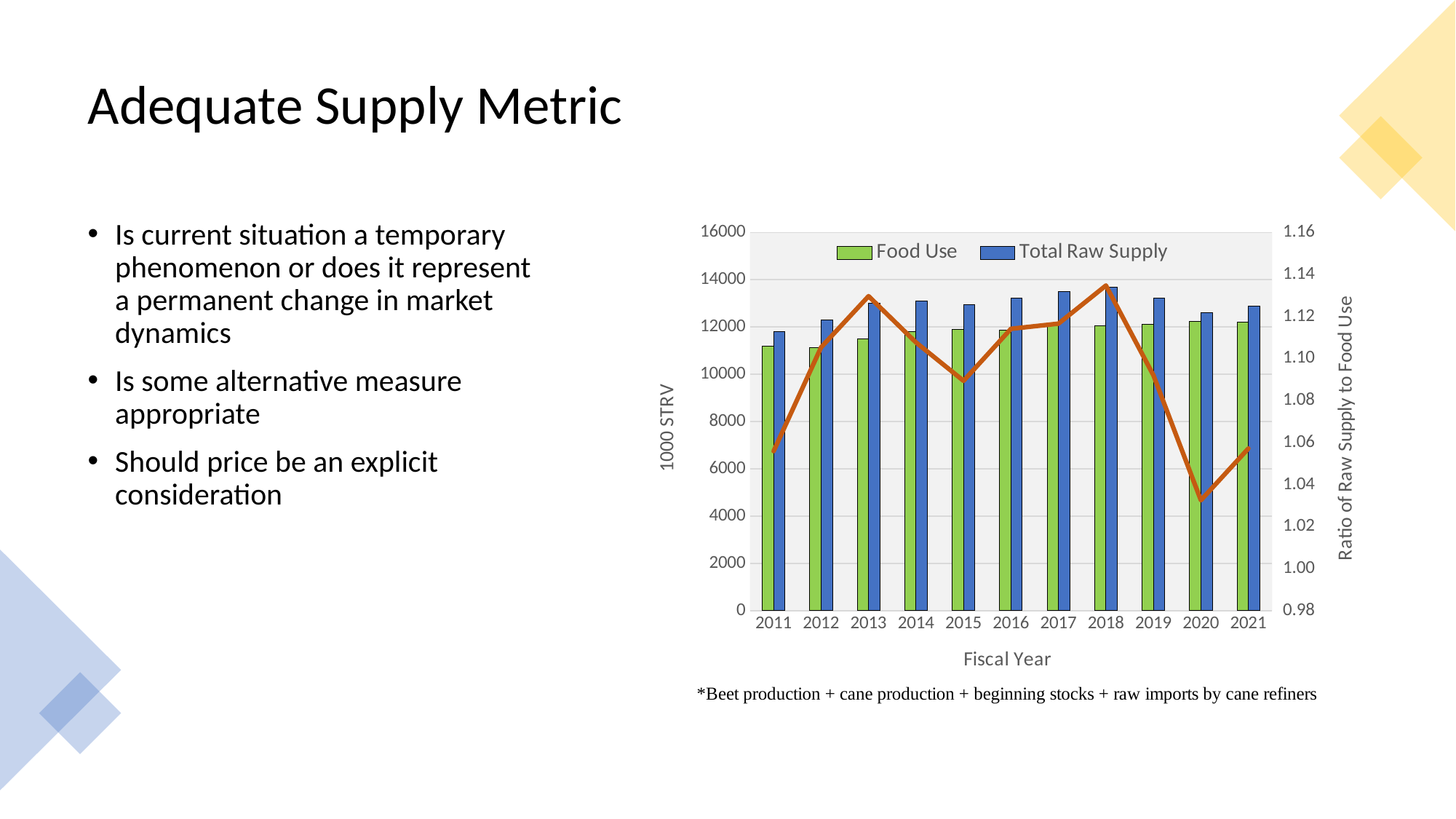

# Adequate Supply Metric
Is current situation a temporary phenomenon or does it represent a permanent change in market dynamics
Is some alternative measure appropriate
Should price be an explicit consideration

### Chart

| Category | Food Use | Total Raw Supply | Ratio |
|---|---|---|---|
| 2011 | 11192.762 | 11818.941 | 1.0559449937379175 |
| 2012 | 11140.791 | 12314.362 | 1.1053400068271633 |
| 2013 | 11510.768 | 13003.407000000001 | 1.1296732763617512 |
| 2014 | 11818.806000000002 | 13091.027000000002 | 1.1076437839829167 |
| 2015 | 11888.428 | 12951.235000000002 | 1.0893984469603553 |
| 2016 | 11880.726 | 13236.986000000003 | 1.1141563234435339 |
| 2017 | 12102.029 | 13513.140000000001 | 1.1166011914200504 |
| 2018 | 12047.99 | 13671.566 | 1.134759075995249 |
| 2019 | 12105.653 | 13219.901 | 1.0920436097086212 |
| 2020 | 12223.806 | 12621.674 | 1.032548618654452 |
| 2021 | 12200.0 | 12898.032128793806 | 1.0572157482617874 |